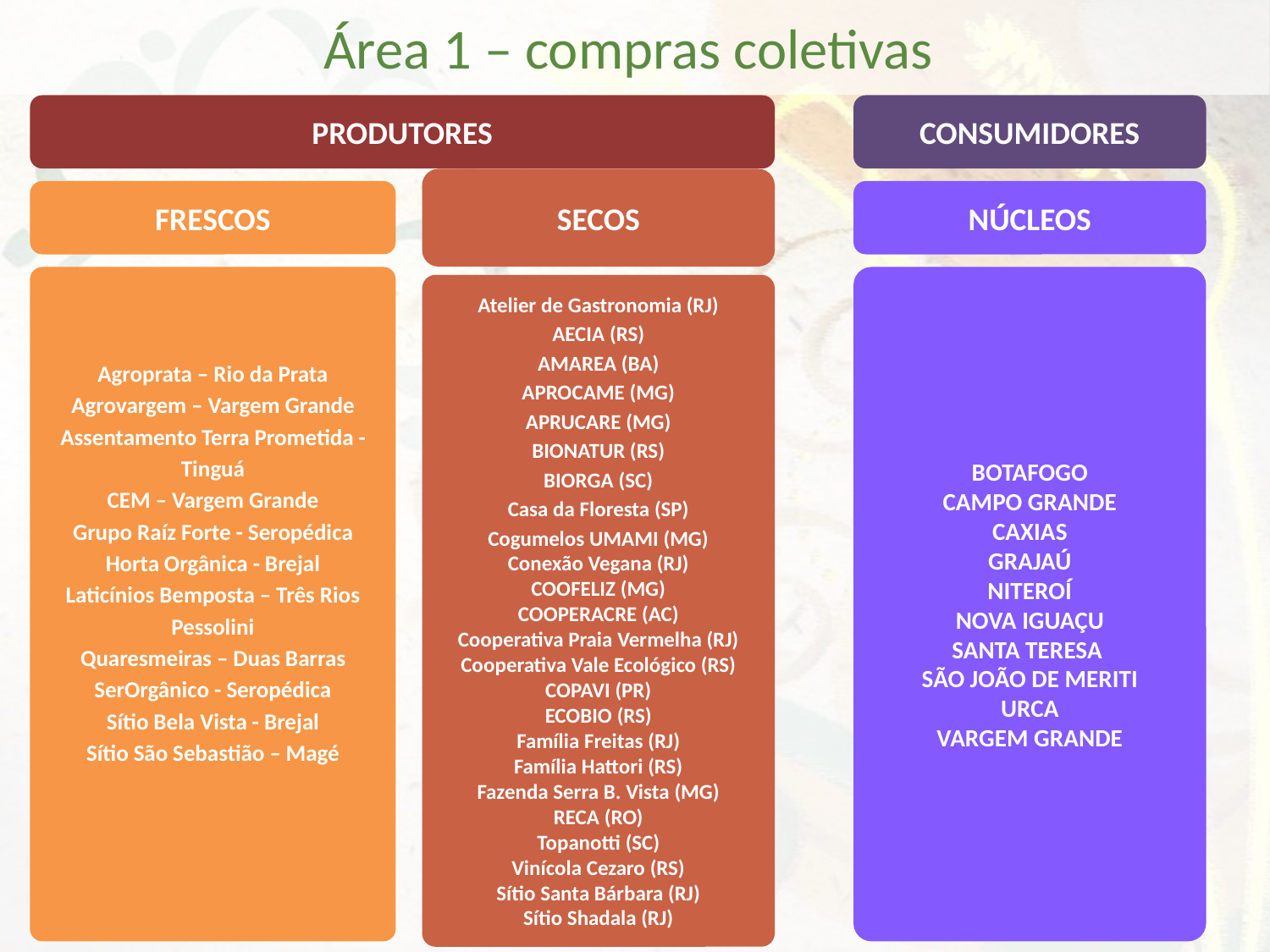

Área 1 – compras coletivas
PRODUTORES
CONSUMIDORES
SECOS
FRESCOS
NÚCLEOS
Agroprata – Rio da Prata
Agrovargem – Vargem Grande
Assentamento Terra Prometida - Tinguá
CEM – Vargem Grande
Grupo Raíz Forte - Seropédica
Horta Orgânica - Brejal
Laticínios Bemposta – Três Rios
Pessolini
Quaresmeiras – Duas Barras
SerOrgânico - Seropédica
Sítio Bela Vista - Brejal
Sítio São Sebastião – Magé

BOTAFOGO
CAMPO GRANDE
CAXIAS
GRAJAÚ
NITEROÍ
NOVA IGUAÇU
SANTA TERESA
SÃO JOÃO DE MERITI
URCA
VARGEM GRANDE
Atelier de Gastronomia (RJ)
AECIA (RS)
AMAREA (BA)
APROCAME (MG)
APRUCARE (MG)
BIONATUR (RS)
BIORGA (SC)
Casa da Floresta (SP)
Cogumelos UMAMI (MG)
Conexão Vegana (RJ)
COOFELIZ (MG)
COOPERACRE (AC)
Cooperativa Praia Vermelha (RJ)
Cooperativa Vale Ecológico (RS)
COPAVI (PR)
ECOBIO (RS)
Família Freitas (RJ)
Família Hattori (RS)
Fazenda Serra B. Vista (MG)
RECA (RO)
Topanotti (SC)
Vinícola Cezaro (RS)
Sítio Santa Bárbara (RJ)
Sítio Shadala (RJ)